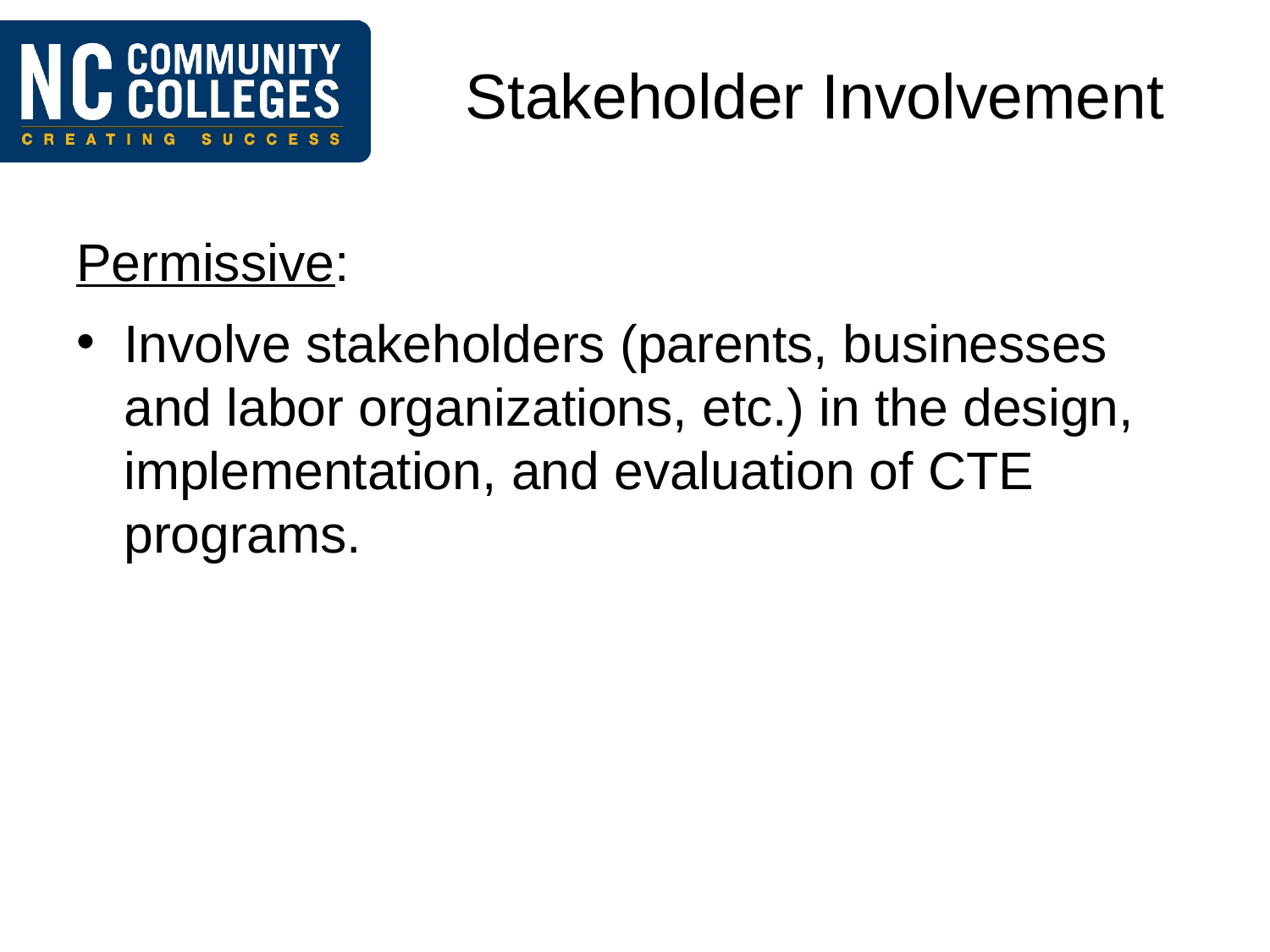

# Stakeholder Involvement
Permissive:
Involve stakeholders (parents, businesses and labor organizations, etc.) in the design, implementation, and evaluation of CTE programs.